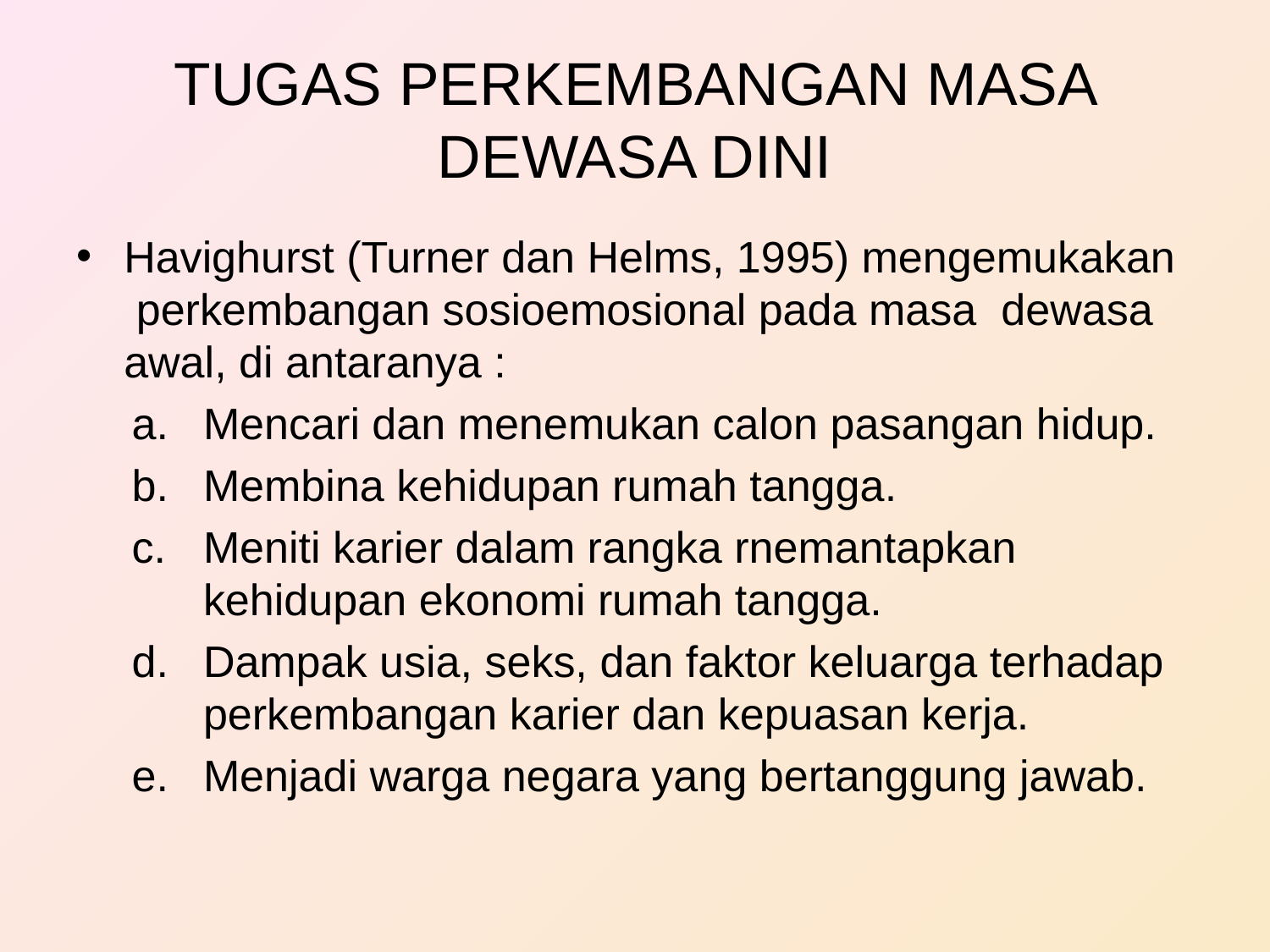

# TUGAS PERKEMBANGAN MASA DEWASA DINI
Havighurst (Turner dan Helms, 1995) mengemukakan  perkembangan sosioemosional pada masa  dewasa awal, di antaranya :
Mencari dan menemukan calon pasangan hidup.
Membina kehidupan rumah tangga.
Meniti karier dalam rangka rnemantapkan kehidupan ekonomi rumah tangga.
Dampak usia, seks, dan faktor keluarga terhadap perkembangan karier dan kepuasan kerja.
Menjadi warga negara yang bertanggung jawab.